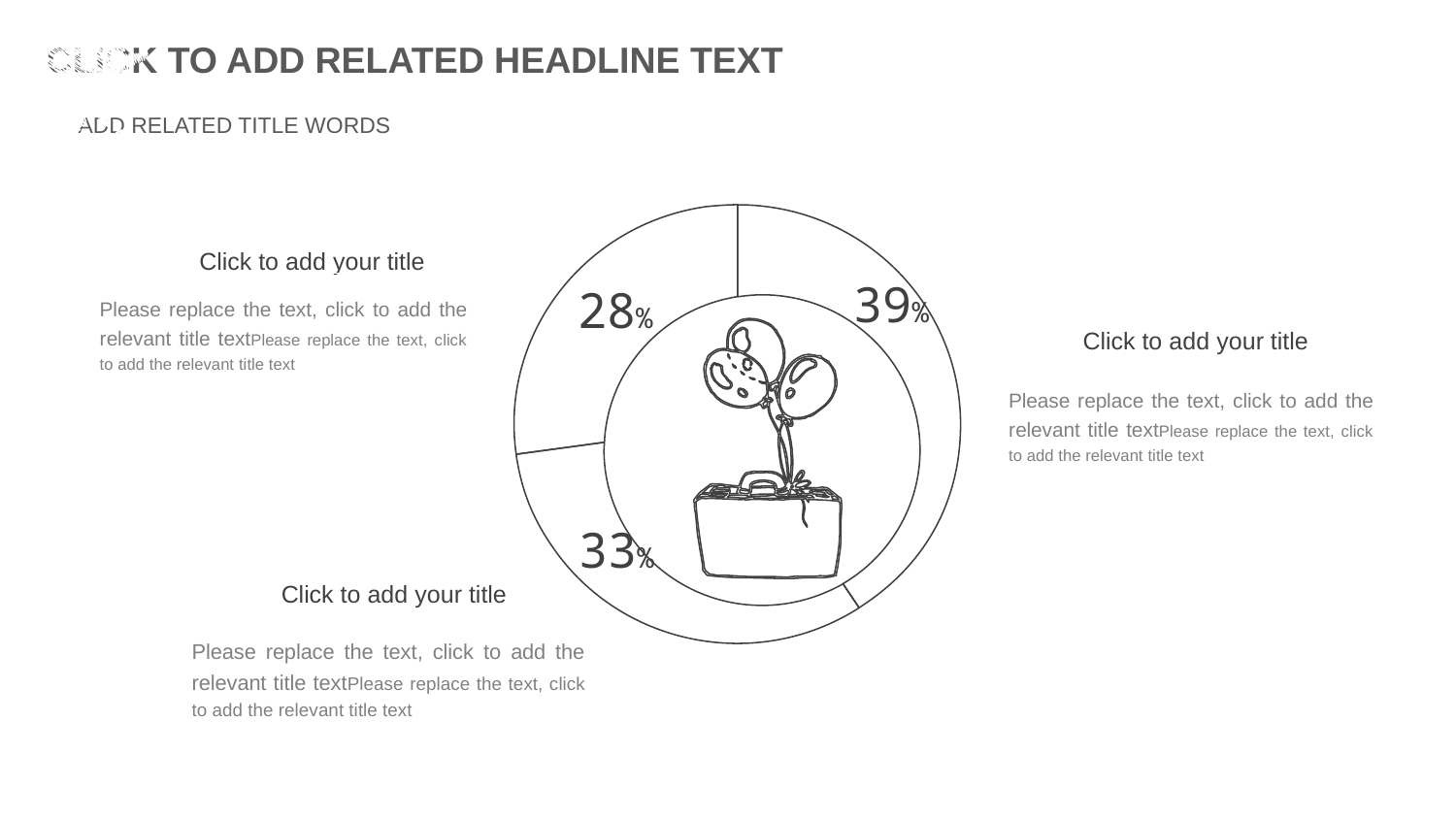

Click to add your title
Please replace the text, click to add the relevant title textPlease replace the text, click to add the relevant title text

39%
28%

Click to add your title
Please replace the text, click to add the relevant title textPlease replace the text, click to add the relevant title text

33%
Click to add your title
Please replace the text, click to add the relevant title textPlease replace the text, click to add the relevant title text